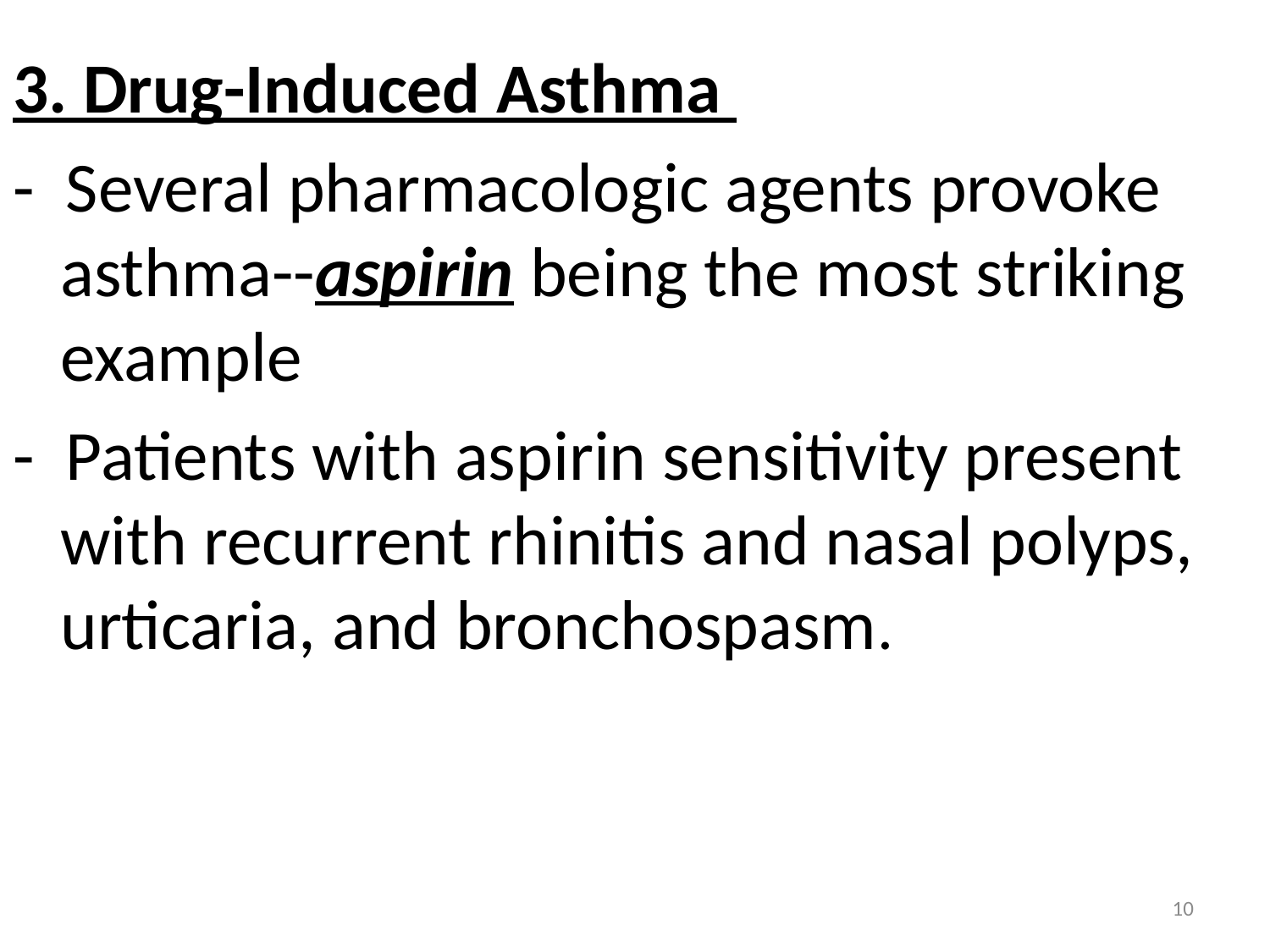

3. Drug-Induced Asthma
-  Several pharmacologic agents provoke asthma--aspirin being the most striking example
-  Patients with aspirin sensitivity present with recurrent rhinitis and nasal polyps, urticaria, and bronchospasm.
10